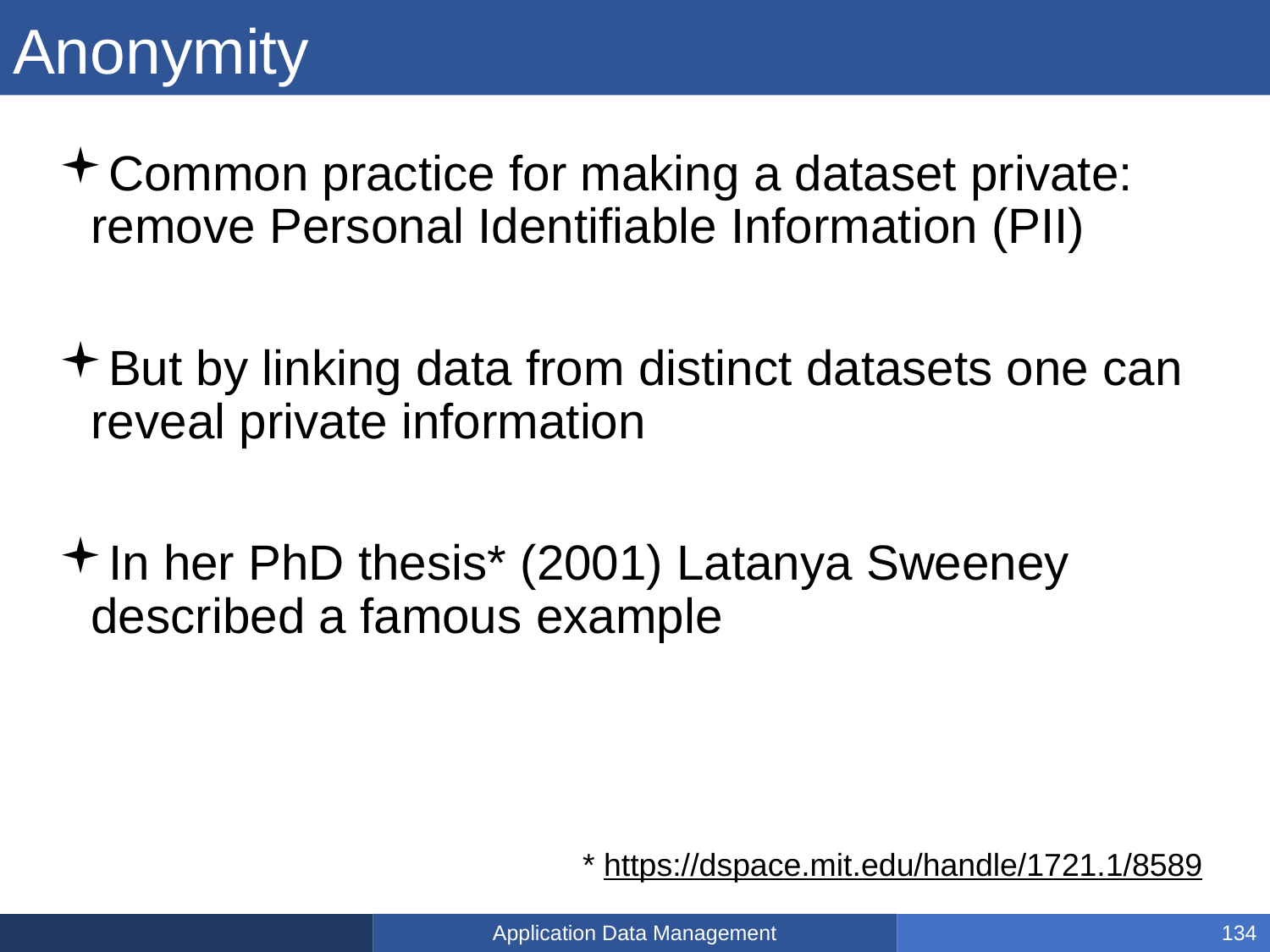

# Anonymity
Common practice for making a dataset private: remove Personal Identifiable Information (PII)

But by linking data from distinct datasets one can reveal private information

In her PhD thesis* (2001) Latanya Sweeney described a famous example
* https://dspace.mit.edu/handle/1721.1/8589
Application Data Management
134